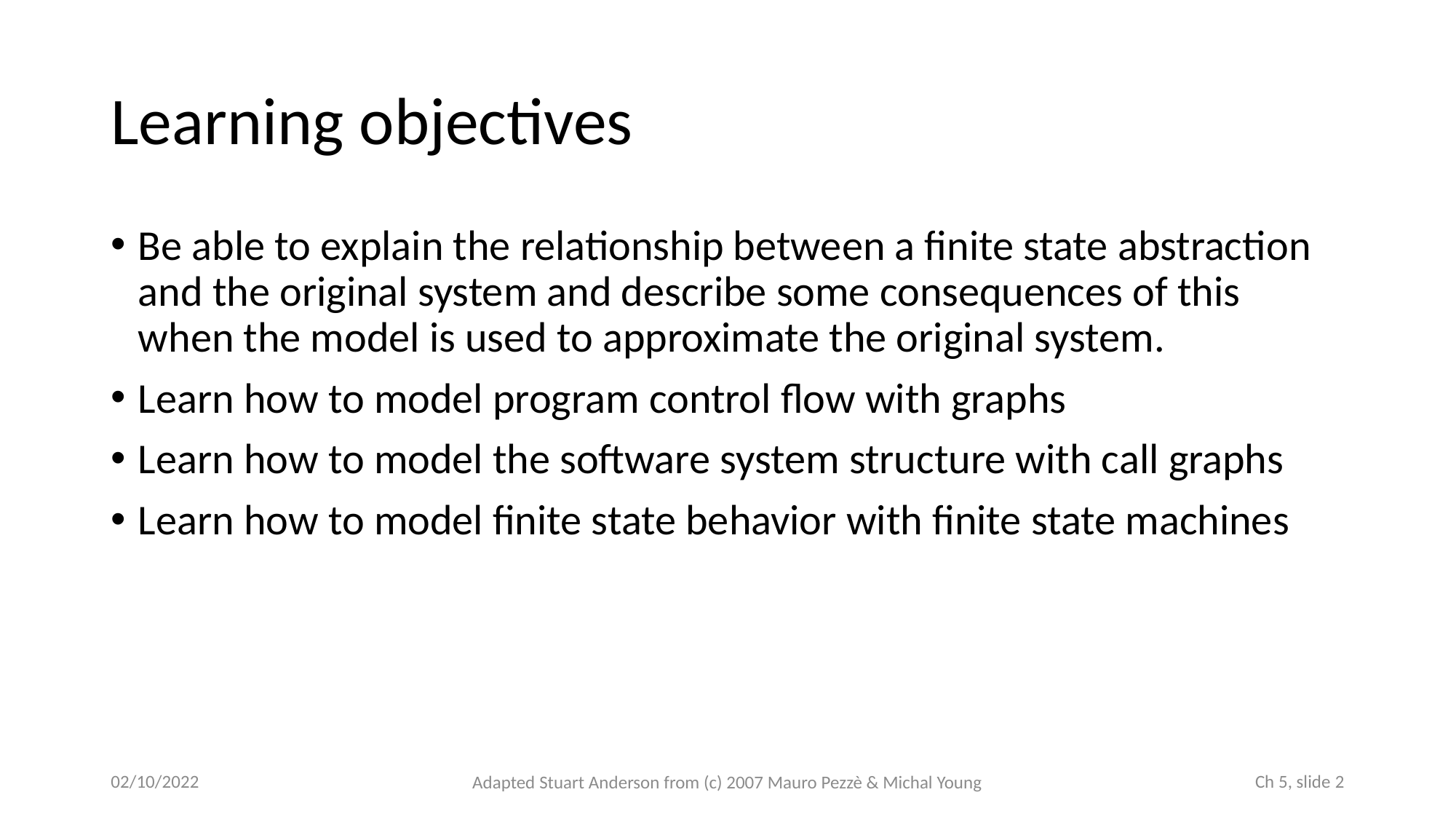

# Learning objectives
Be able to explain the relationship between a finite state abstraction and the original system and describe some consequences of this when the model is used to approximate the original system.
Learn how to model program control flow with graphs
Learn how to model the software system structure with call graphs
Learn how to model finite state behavior with finite state machines
02/10/2022
 Ch 5, slide 2
Adapted Stuart Anderson from (c) 2007 Mauro Pezzè & Michal Young